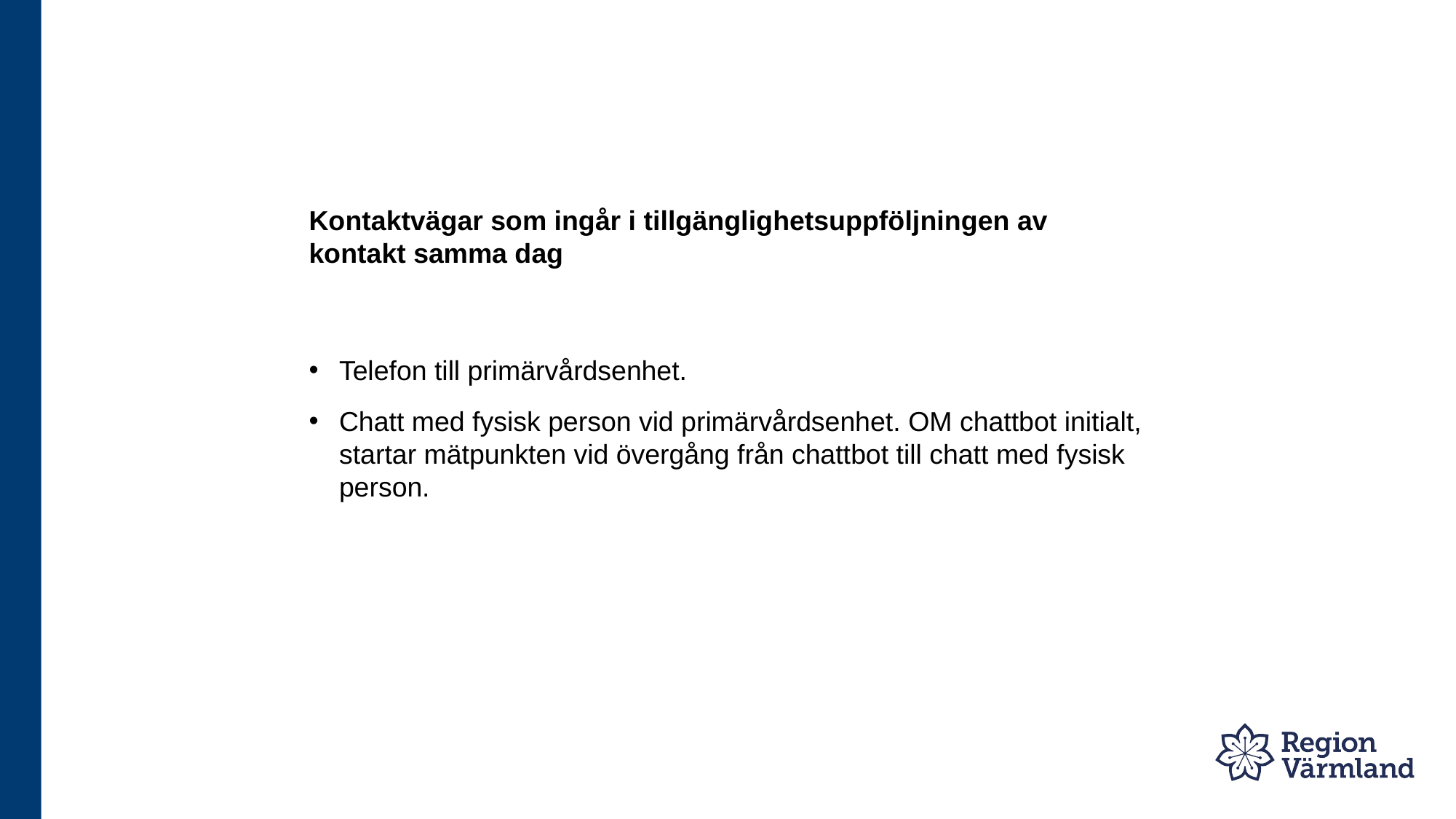

# Kontaktvägar som ingår i tillgänglighetsuppföljningen av kontakt samma dag

Telefon till primärvårdsenhet.
Chatt med fysisk person vid primärvårdsenhet. OM chattbot initialt, startar mätpunkten vid övergång från chattbot till chatt med fysisk person.